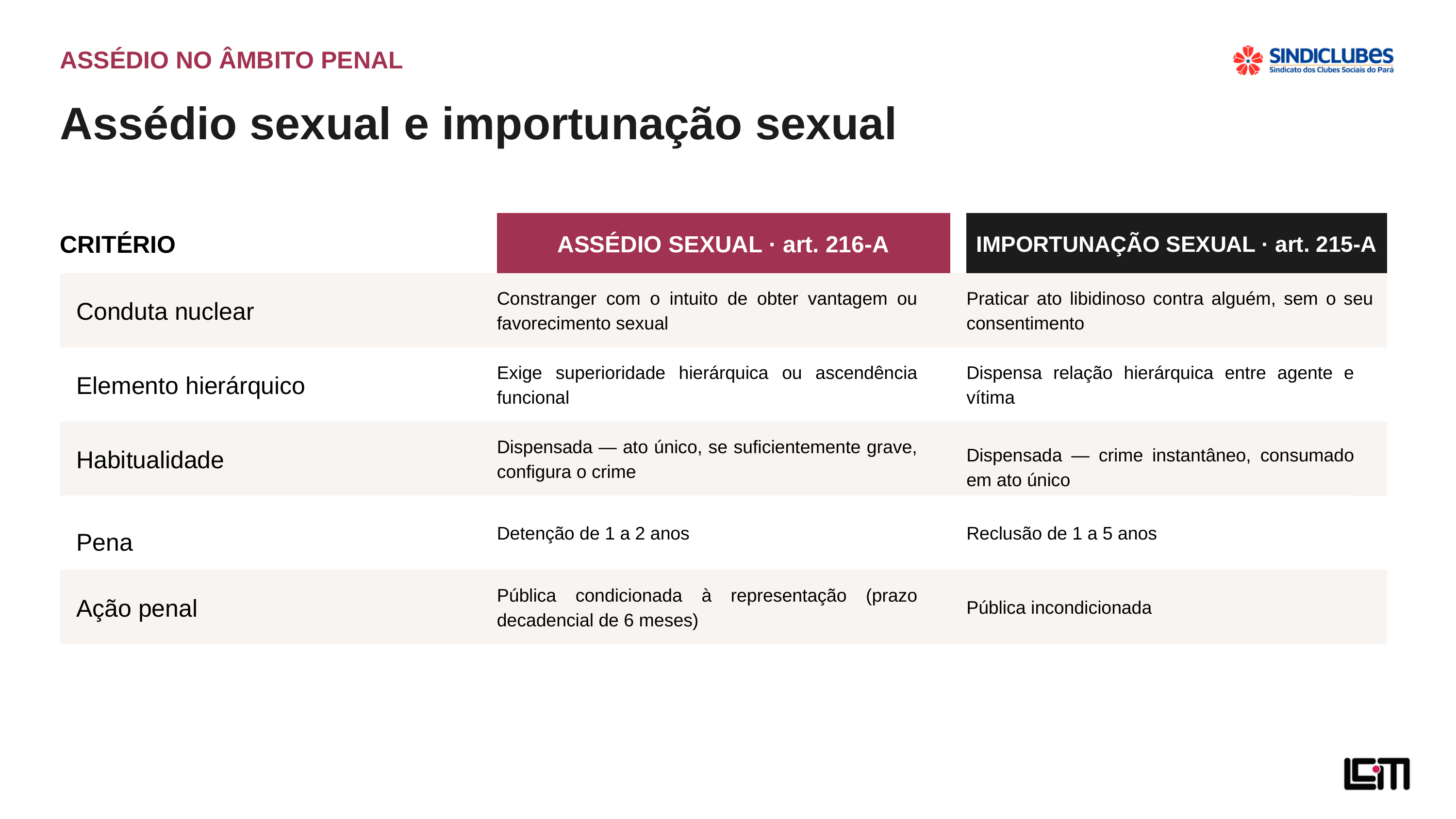

ASSÉDIO NO ÂMBITO PENAL

Assédio sexual e importunação sexual

CRITÉRIO

ASSÉDIO SEXUAL · art. 216-A

IMPORTUNAÇÃO SEXUAL · art. 215-A

Conduta nuclear

Constranger com o intuito de obter vantagem ou favorecimento sexual

Praticar ato libidinoso contra alguém, sem o seu consentimento

Elemento hierárquico

Exige superioridade hierárquica ou ascendência funcional

Dispensa relação hierárquica entre agente e vítima

Habitualidade

Dispensada — ato único, se suficientemente grave, configura o crime

Dispensada — crime instantâneo, consumado em ato único

Detenção de 1 a 2 anos

Reclusão de 1 a 5 anos

Pena

Ação penal

Pública condicionada à representação (prazo decadencial de 6 meses)

Pública incondicionada